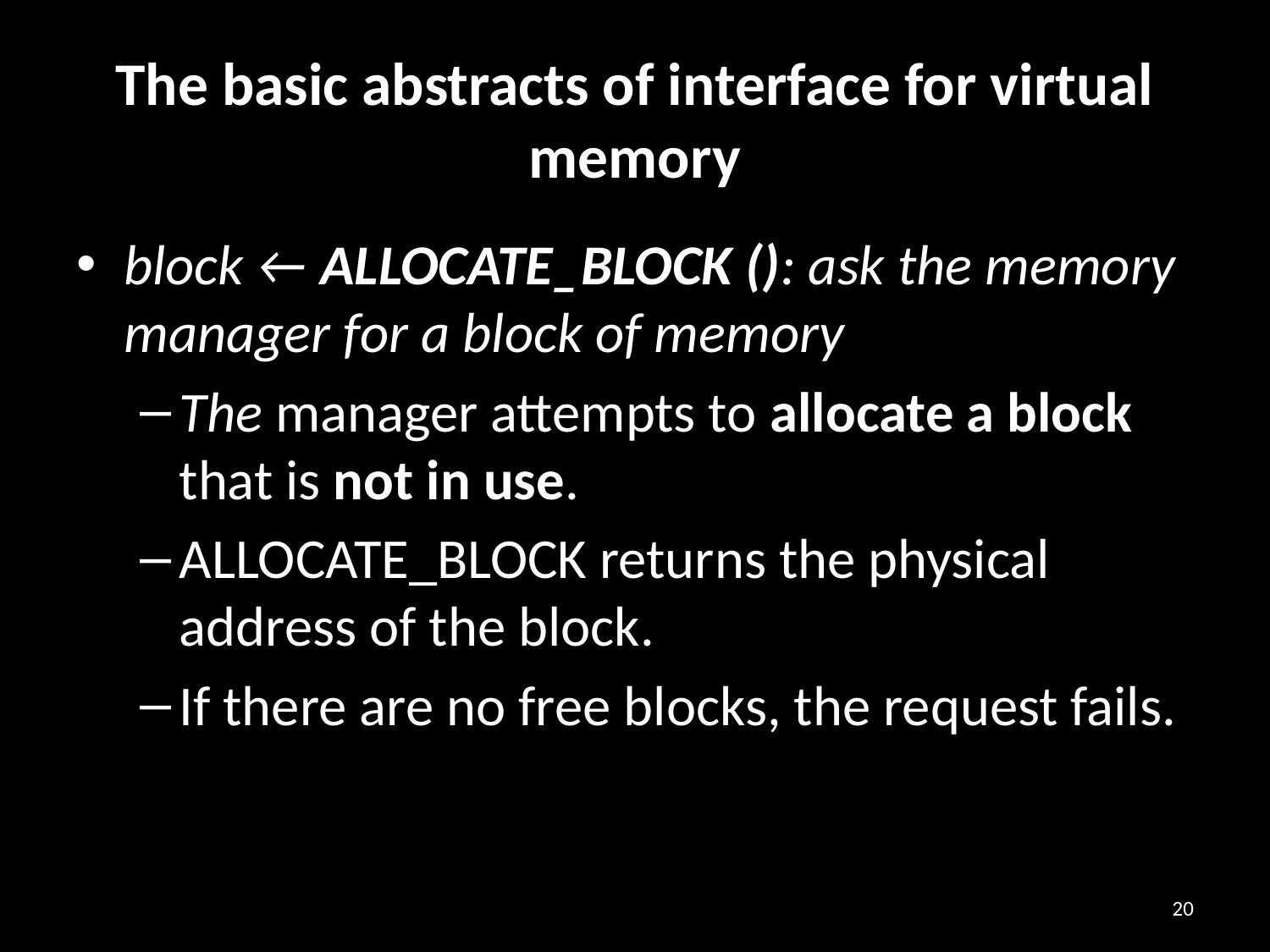

# The basic abstracts of interface for virtual memory
block ← ALLOCATE_BLOCK (): ask the memory manager for a block of memory
The manager attempts to allocate a block that is not in use.
ALLOCATE_BLOCK returns the physical address of the block.
If there are no free blocks, the request fails.
20